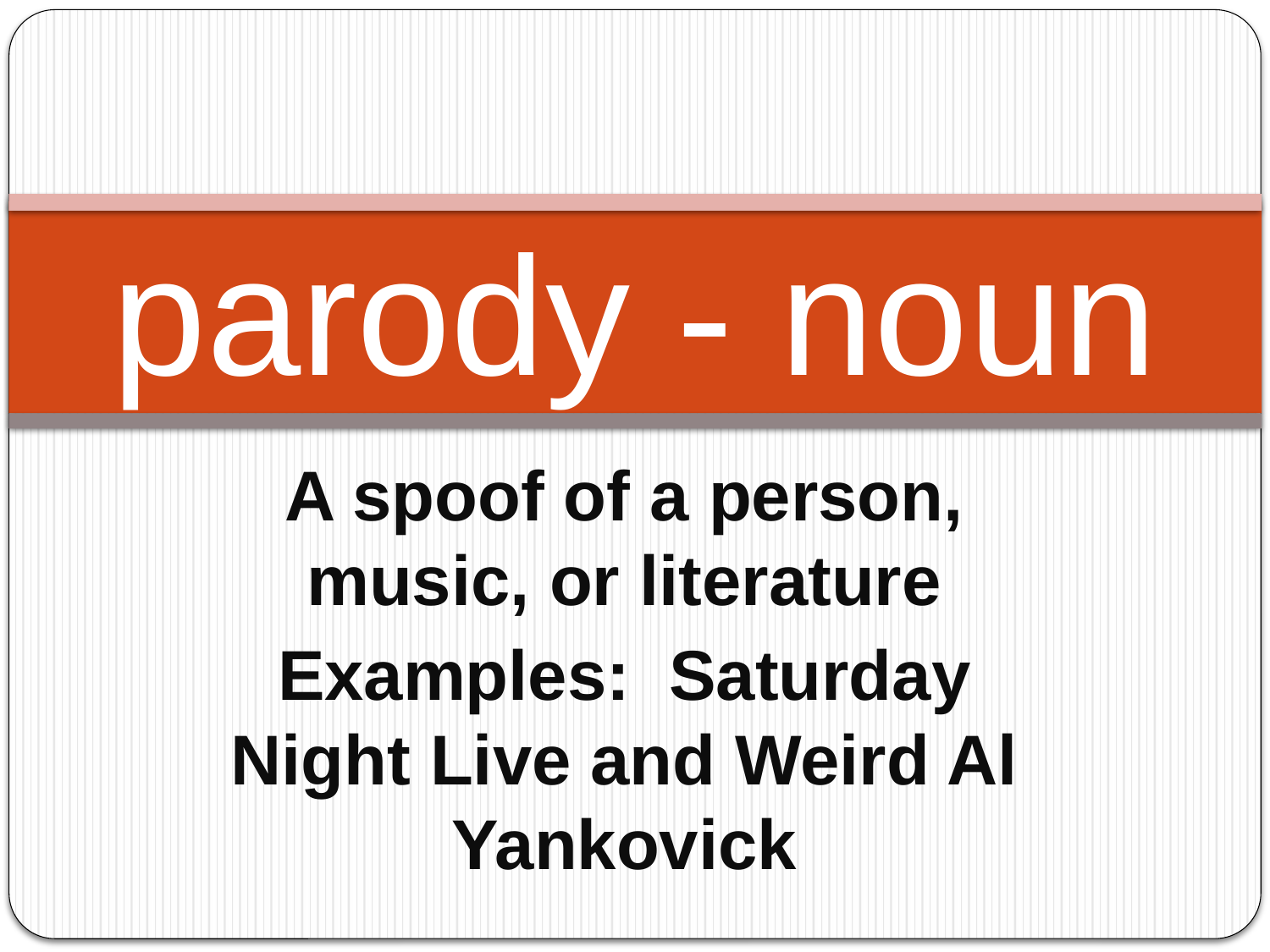

# parody - noun
A spoof of a person, music, or literature
Examples:  Saturday Night Live and Weird Al Yankovick